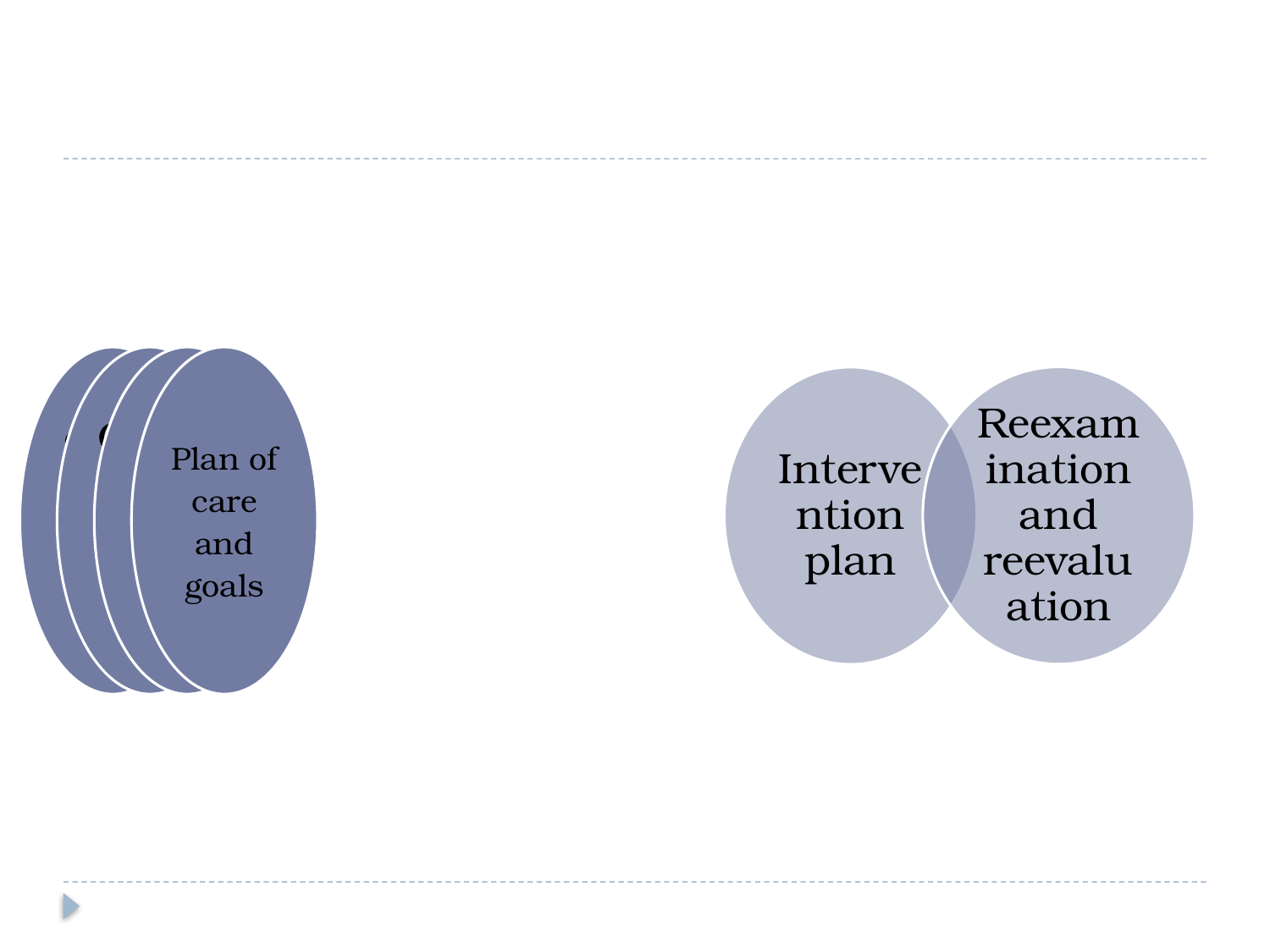

#
evaluation
Intervention plan
Reexamination and reevaluation